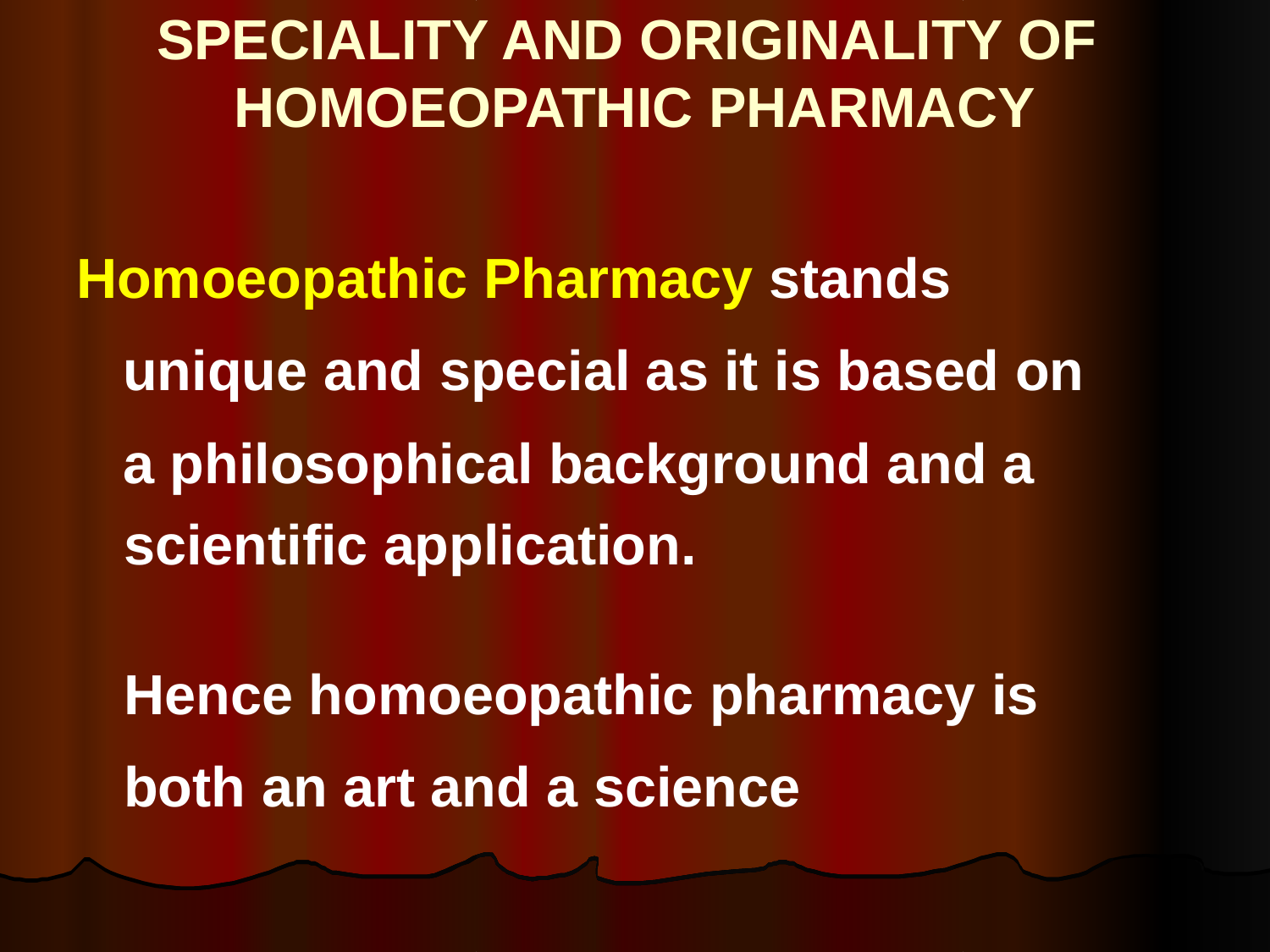

# SPECIALITY AND ORIGINALITY OF HOMOEOPATHIC PHARMACY
Homoeopathic Pharmacy stands
   unique and special as it is based on
   a philosophical background and a scientific application.

	Hence homoeopathic pharmacy is
	both an art and a science